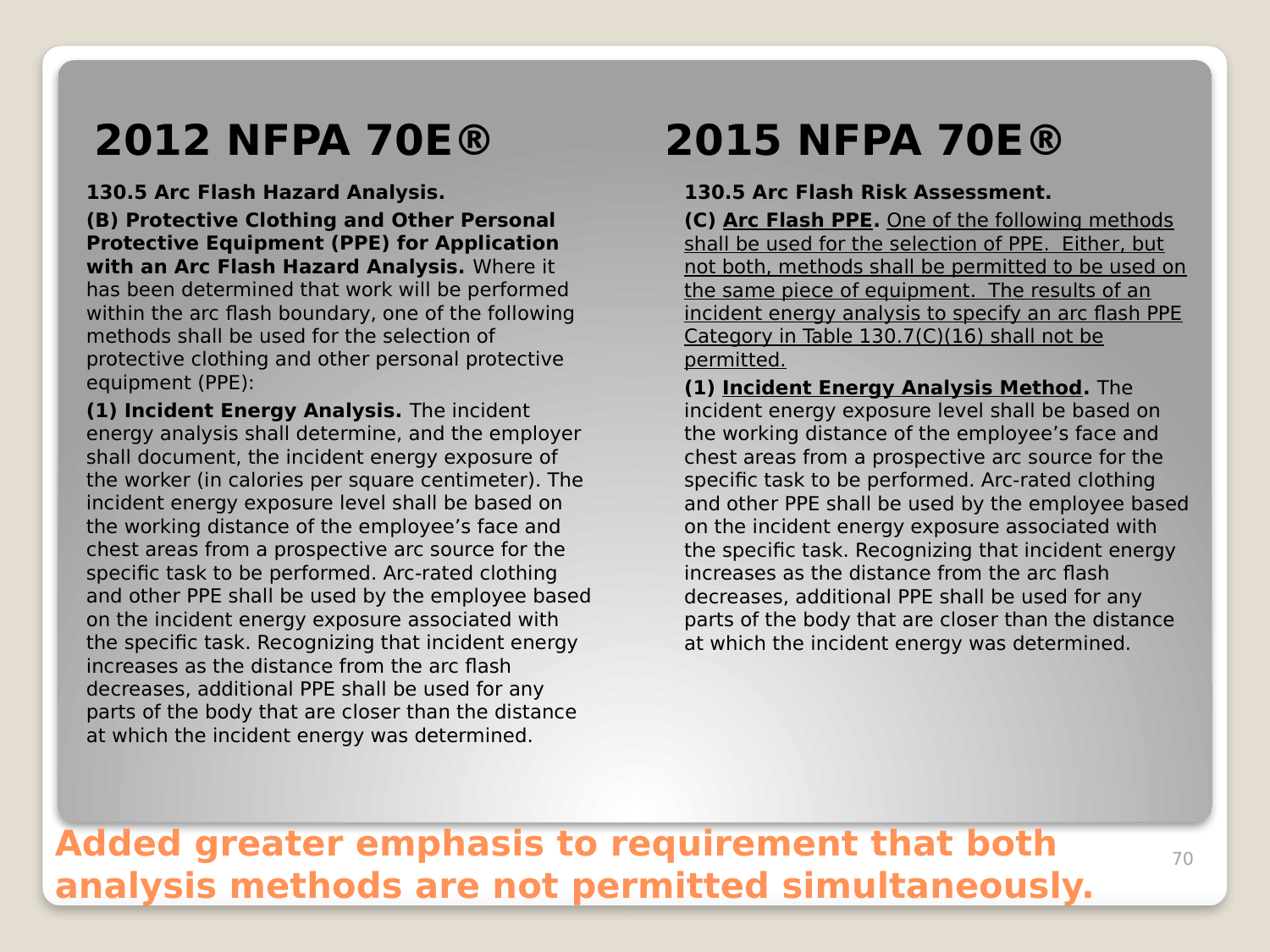

2012 NFPA 70E®
2015 NFPA 70E®

130.5 Arc Flash Hazard Analysis.
(B) Protective Clothing and Other Personal Protective Equipment (PPE) for Application with an Arc Flash Hazard Analysis. Where it has been determined that work will be performed within the arc flash boundary, one of the following methods shall be used for the selection of protective clothing and other personal protective equipment (PPE):
(1) Incident Energy Analysis. The incident energy analysis shall determine, and the employer shall document, the incident energy exposure of the worker (in calories per square centimeter). The incident energy exposure level shall be based on the working distance of the employee’s face and chest areas from a prospective arc source for the specific task to be performed. Arc-rated clothing and other PPE shall be used by the employee based on the incident energy exposure associated with the specific task. Recognizing that incident energy increases as the distance from the arc flash decreases, additional PPE shall be used for any parts of the body that are closer than the distance at which the incident energy was determined.
130.5 Arc Flash Risk Assessment.
(C) Arc Flash PPE. One of the following methods shall be used for the selection of PPE.  Either, but not both, methods shall be permitted to be used on the same piece of equipment.  The results of an incident energy analysis to specify an arc flash PPE Category in Table 130.7(C)(16) shall not be permitted.
(1) Incident Energy Analysis Method. The incident energy exposure level shall be based on the working distance of the employee’s face and chest areas from a prospective arc source for the specific task to be performed. Arc-rated clothing and other PPE shall be used by the employee based on the incident energy exposure associated with the specific task. Recognizing that incident energy increases as the distance from the arc flash decreases, additional PPE shall be used for any parts of the body that are closer than the distance at which the incident energy was determined.

# Added greater emphasis to requirement that both analysis methods are not permitted simultaneously.
70